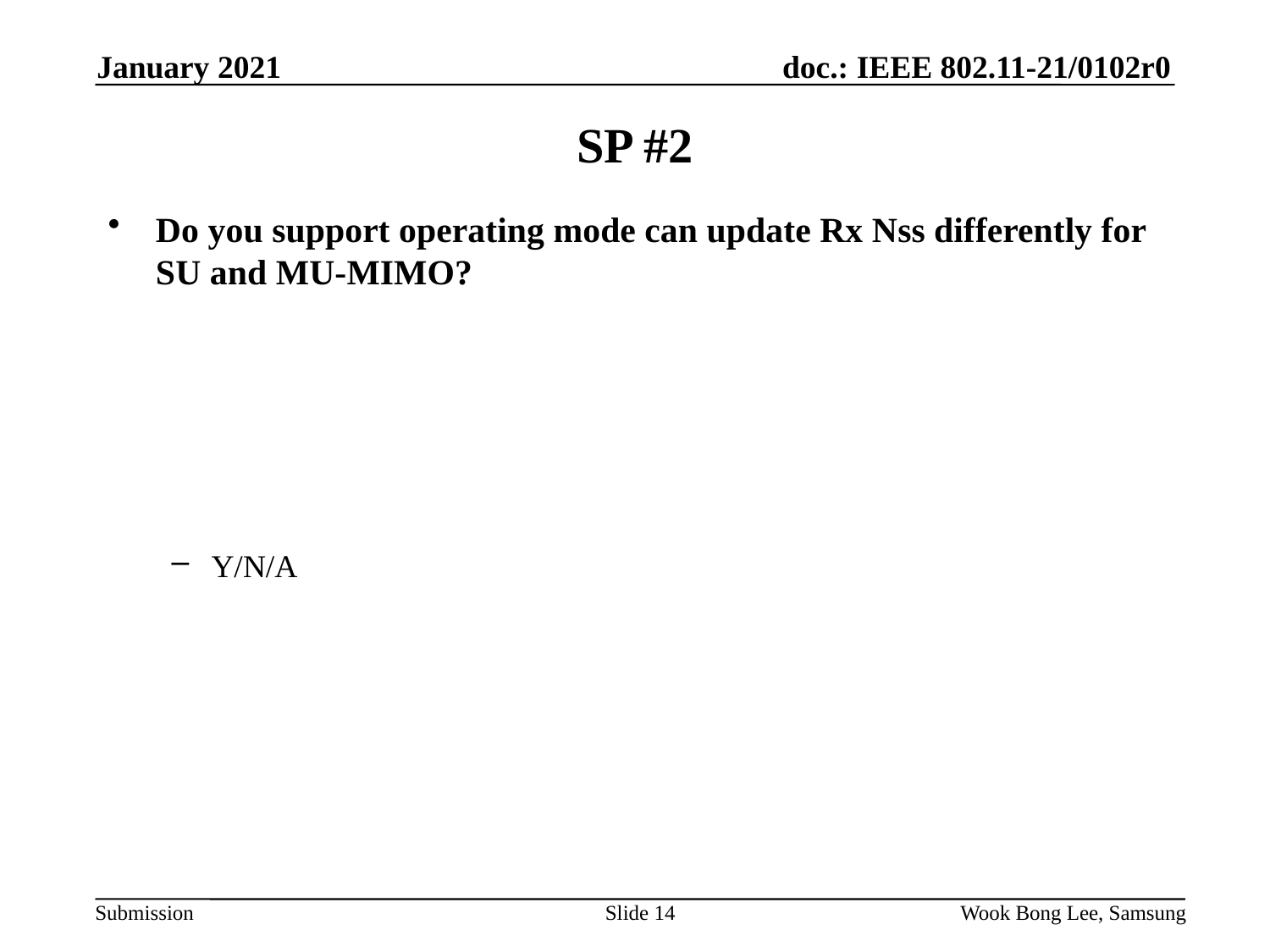

January 2021
# SP #2
Do you support operating mode can update Rx Nss differently for SU and MU-MIMO?

Y/N/A

Slide 14
Wook Bong Lee, Samsung